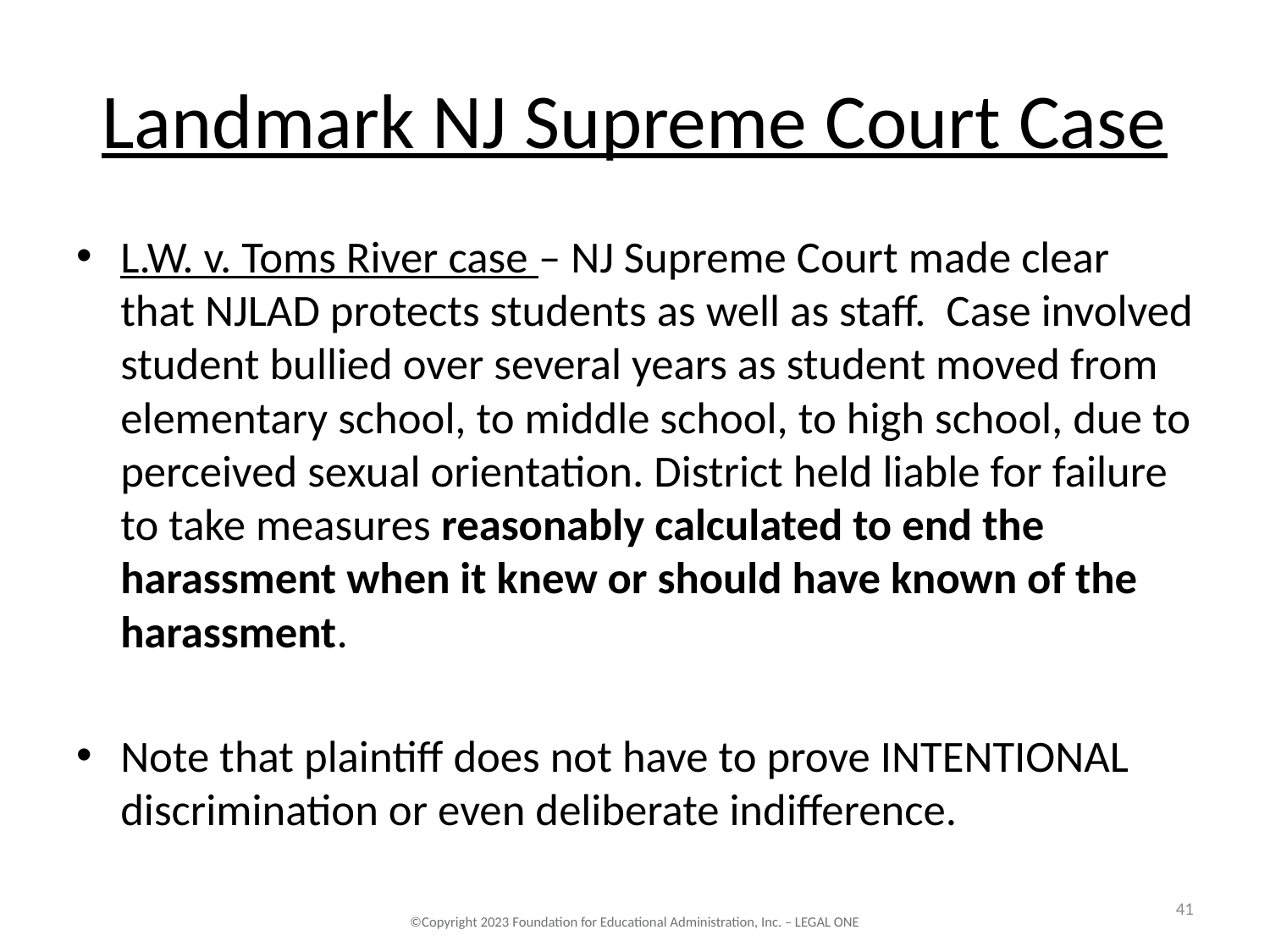

# Landmark NJ Supreme Court Case
L.W. v. Toms River case – NJ Supreme Court made clear that NJLAD protects students as well as staff.  Case involved student bullied over several years as student moved from elementary school, to middle school, to high school, due to perceived sexual orientation. District held liable for failure to take measures reasonably calculated to end the harassment when it knew or should have known of the harassment.

Note that plaintiff does not have to prove INTENTIONAL discrimination or even deliberate indifference.
41